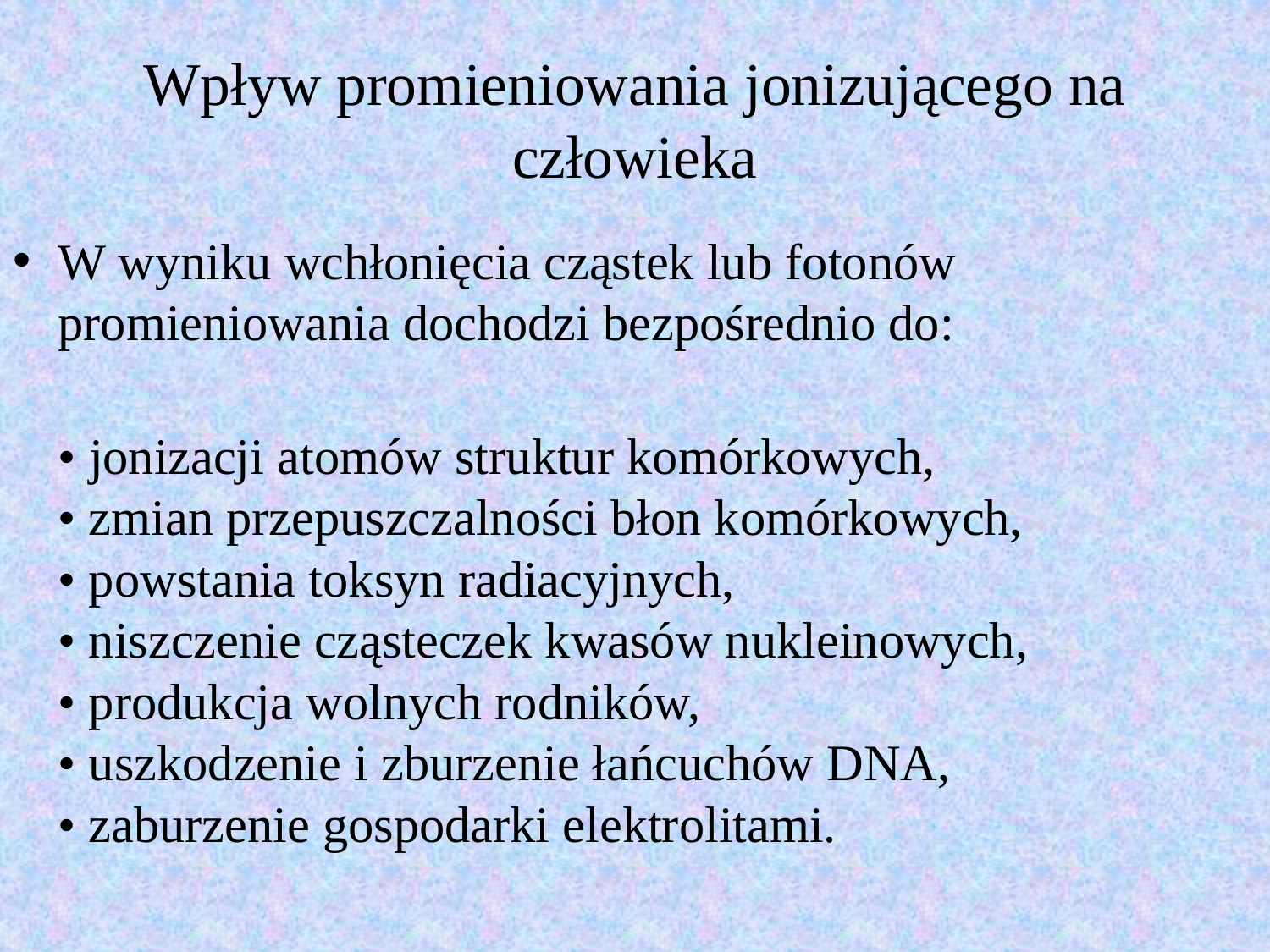

# Wpływ promieniowania jonizującego na człowieka
W wyniku wchłonięcia cząstek lub fotonów promieniowania dochodzi bezpośrednio do:
• jonizacji atomów struktur komórkowych,
• zmian przepuszczalności błon komórkowych,
• powstania toksyn radiacyjnych,
• niszczenie cząsteczek kwasów nukleinowych,
• produkcja wolnych rodników,
• uszkodzenie i zburzenie łańcuchów DNA,
• zaburzenie gospodarki elektrolitami.